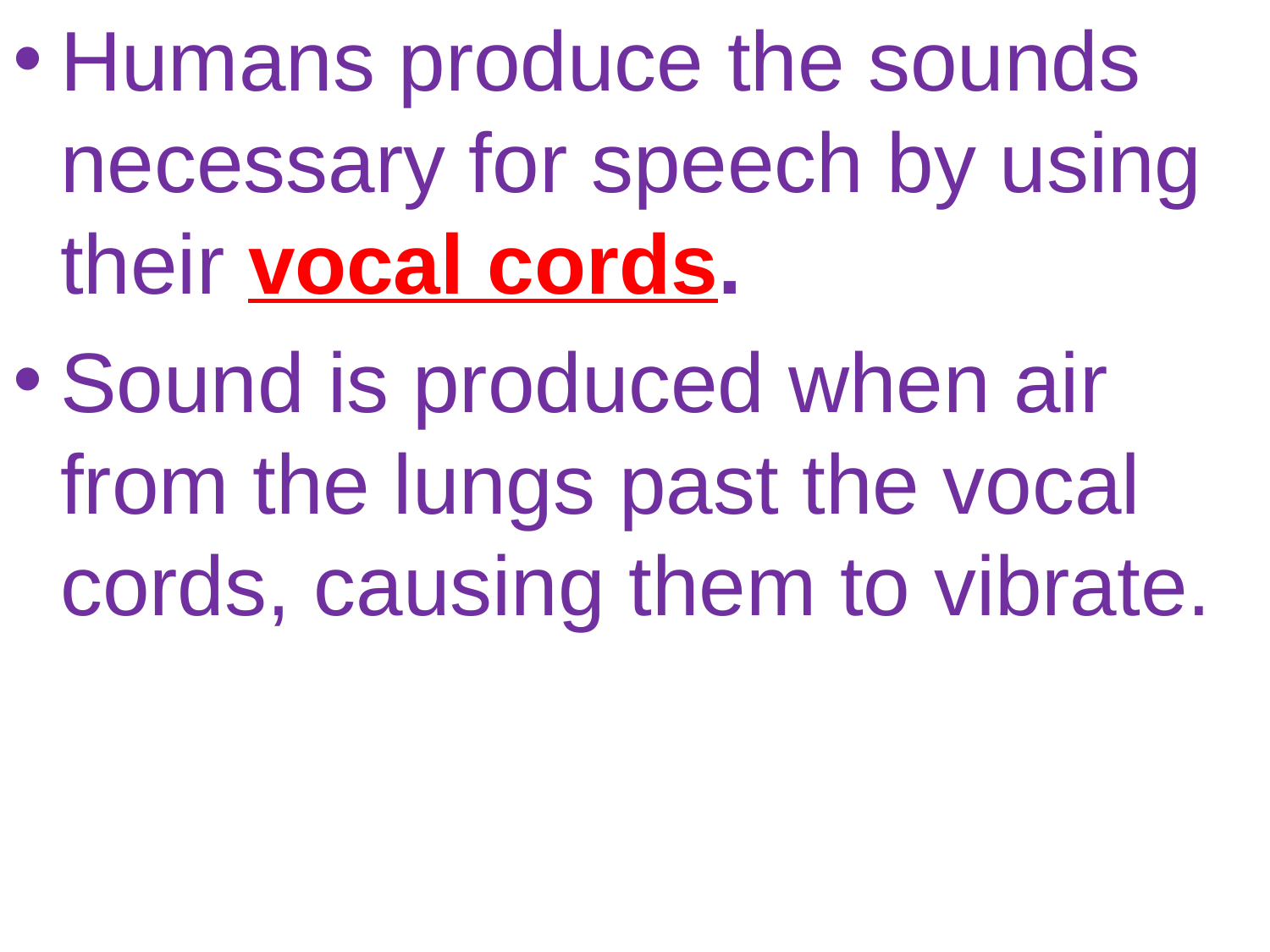

Humans produce the sounds necessary for speech by using their vocal cords.
Sound is produced when air from the lungs past the vocal cords, causing them to vibrate.